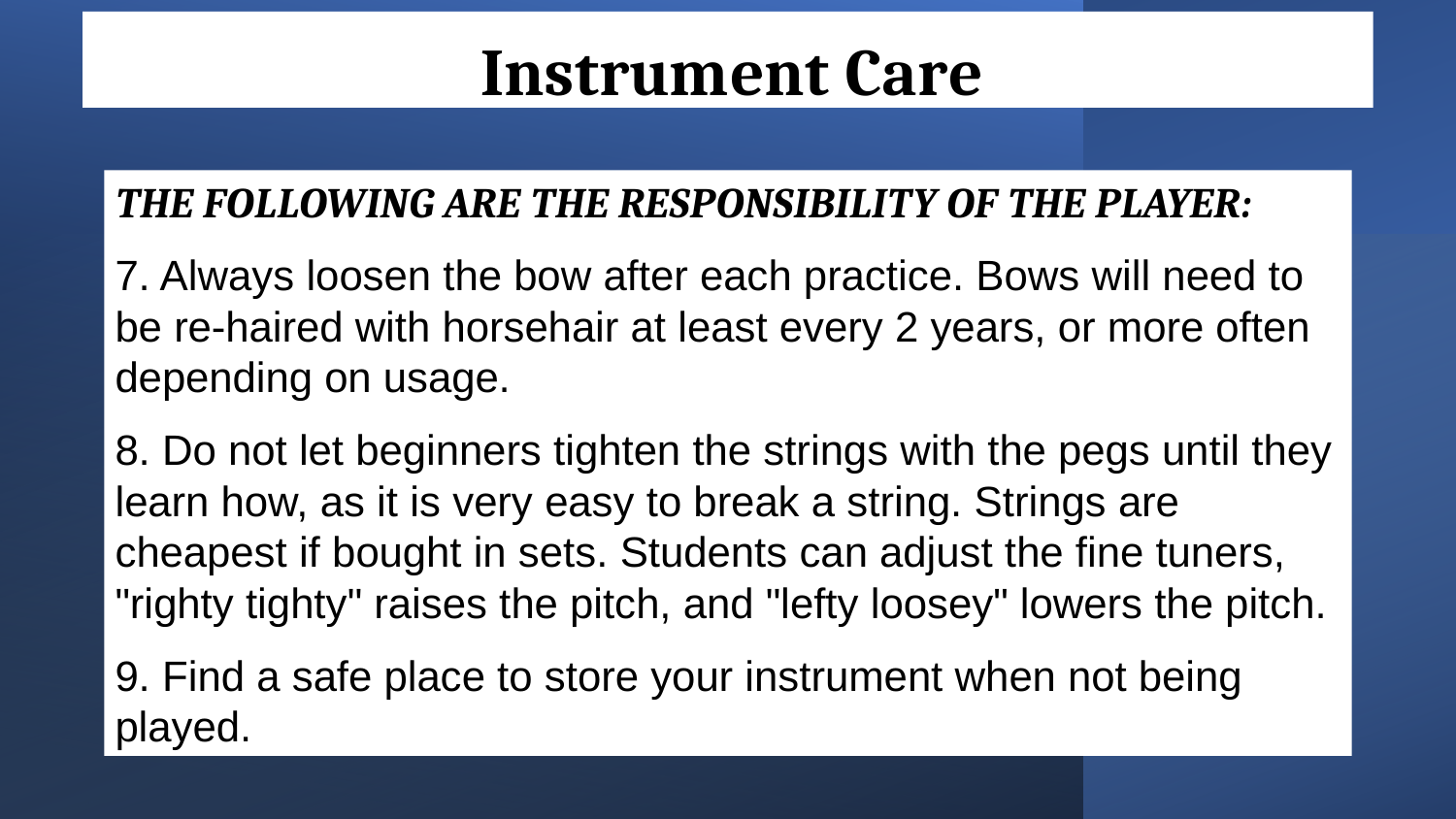

Instrument Care
THE FOLLOWING ARE THE RESPONSIBILITY OF THE PLAYER:

7. Always loosen the bow after each practice. Bows will need to be re-haired with horsehair at least every 2 years, or more often depending on usage.

8. Do not let beginners tighten the strings with the pegs until they learn how, as it is very easy to break a string. Strings are cheapest if bought in sets. Students can adjust the fine tuners, "righty tighty" raises the pitch, and "lefty loosey" lowers the pitch.

9. Find a safe place to store your instrument when not being played.